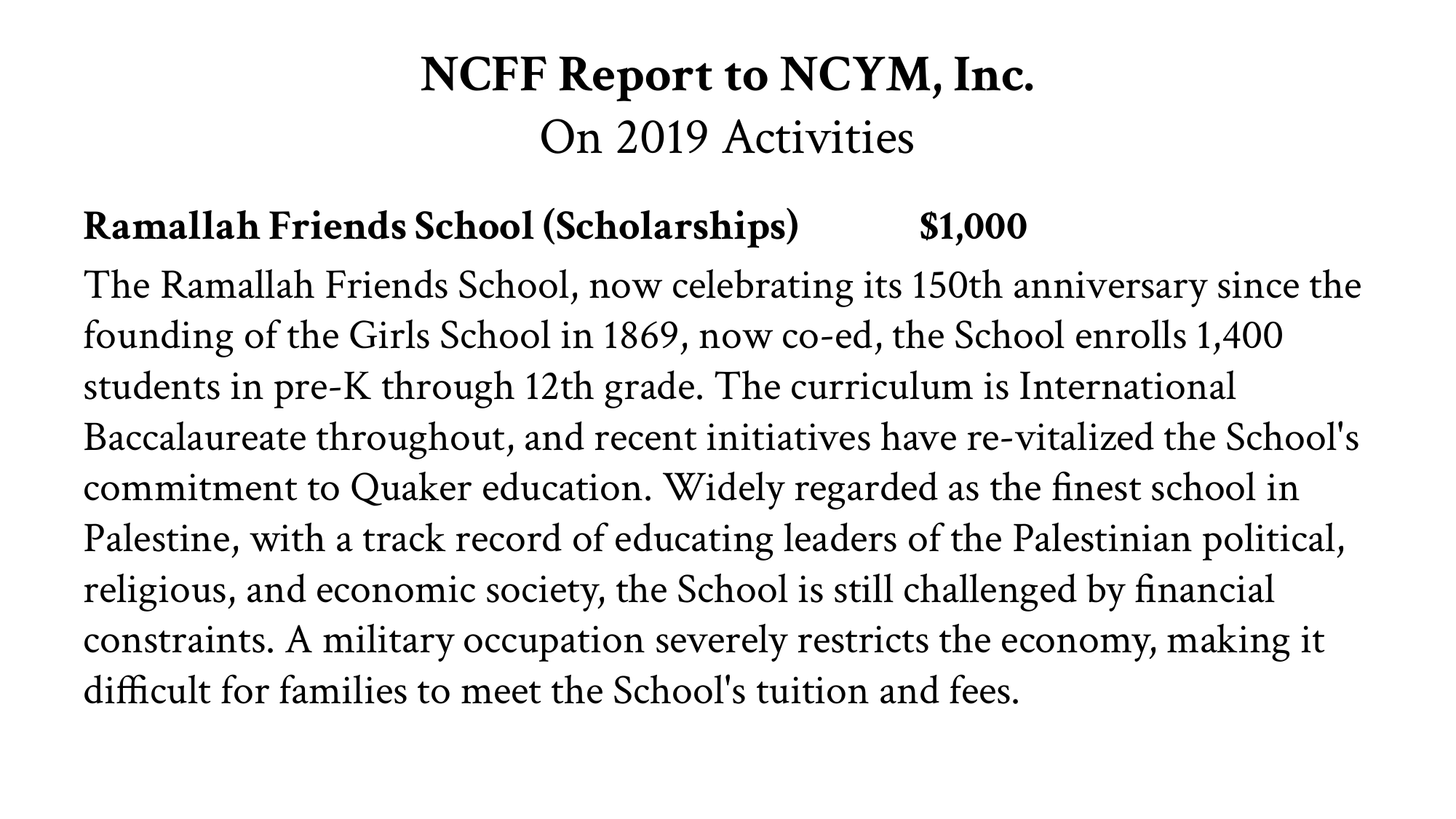

# NCFF Report to NCYM, Inc. On 2019 Activities
Ramallah Friends School (Scholarships)	         $1,000
The Ramallah Friends School, now celebrating its 150th anniversary since the founding of the Girls School in 1869, now co-ed, the School enrolls 1,400 students in pre-K through 12th grade. The curriculum is International Baccalaureate throughout, and recent initiatives have re-vitalized the School's commitment to Quaker education. Widely regarded as the finest school in Palestine, with a track record of educating leaders of the Palestinian political, religious, and economic society, the School is still challenged by financial constraints. A military occupation severely restricts the economy, making it difficult for families to meet the School's tuition and fees.